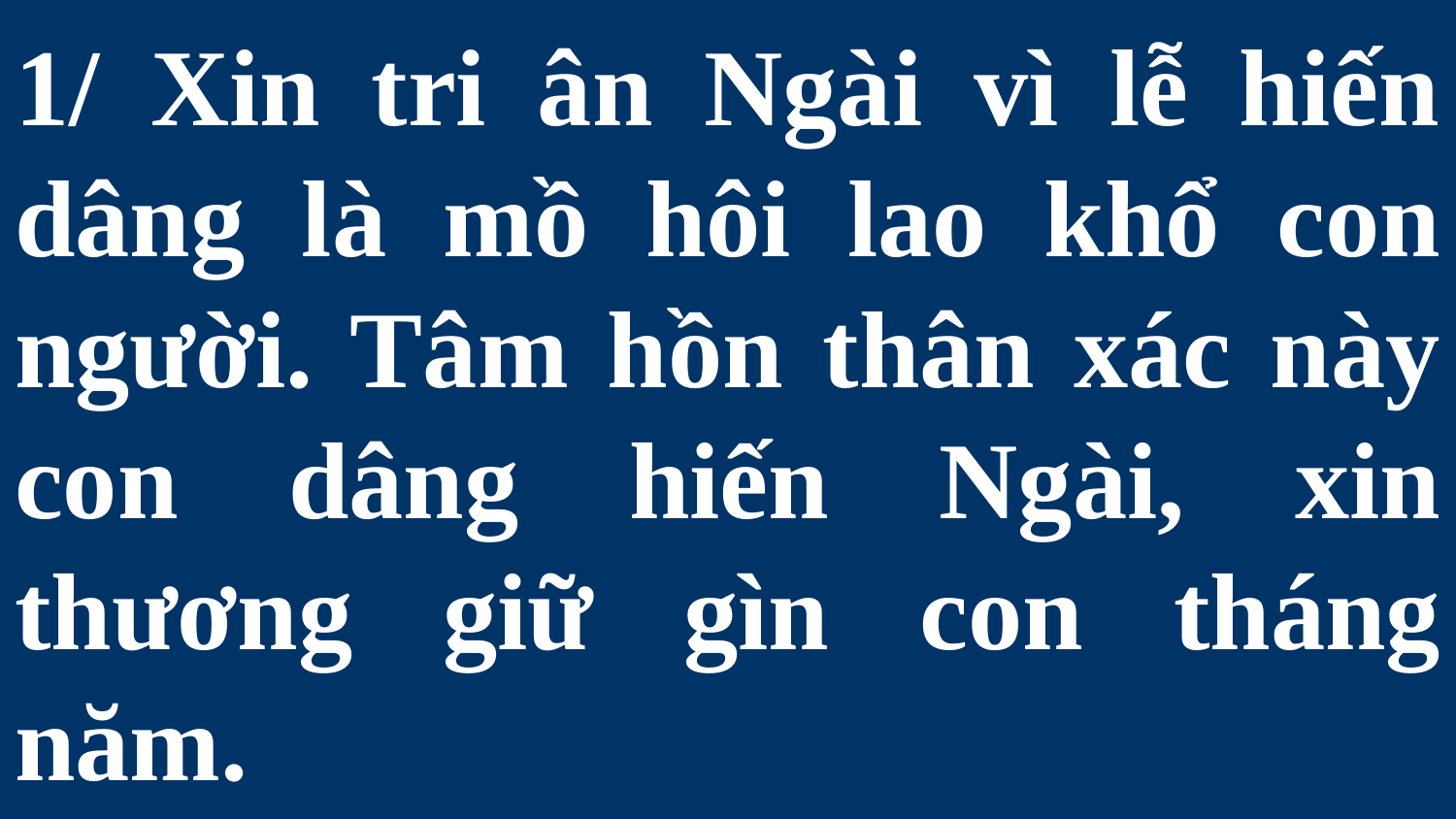

# 1/ Xin tri ân Ngài vì lễ hiến dâng là mồ hôi lao khổ con người. Tâm hồn thân xác này con dâng hiến Ngài, xin thương giữ gìn con tháng năm.